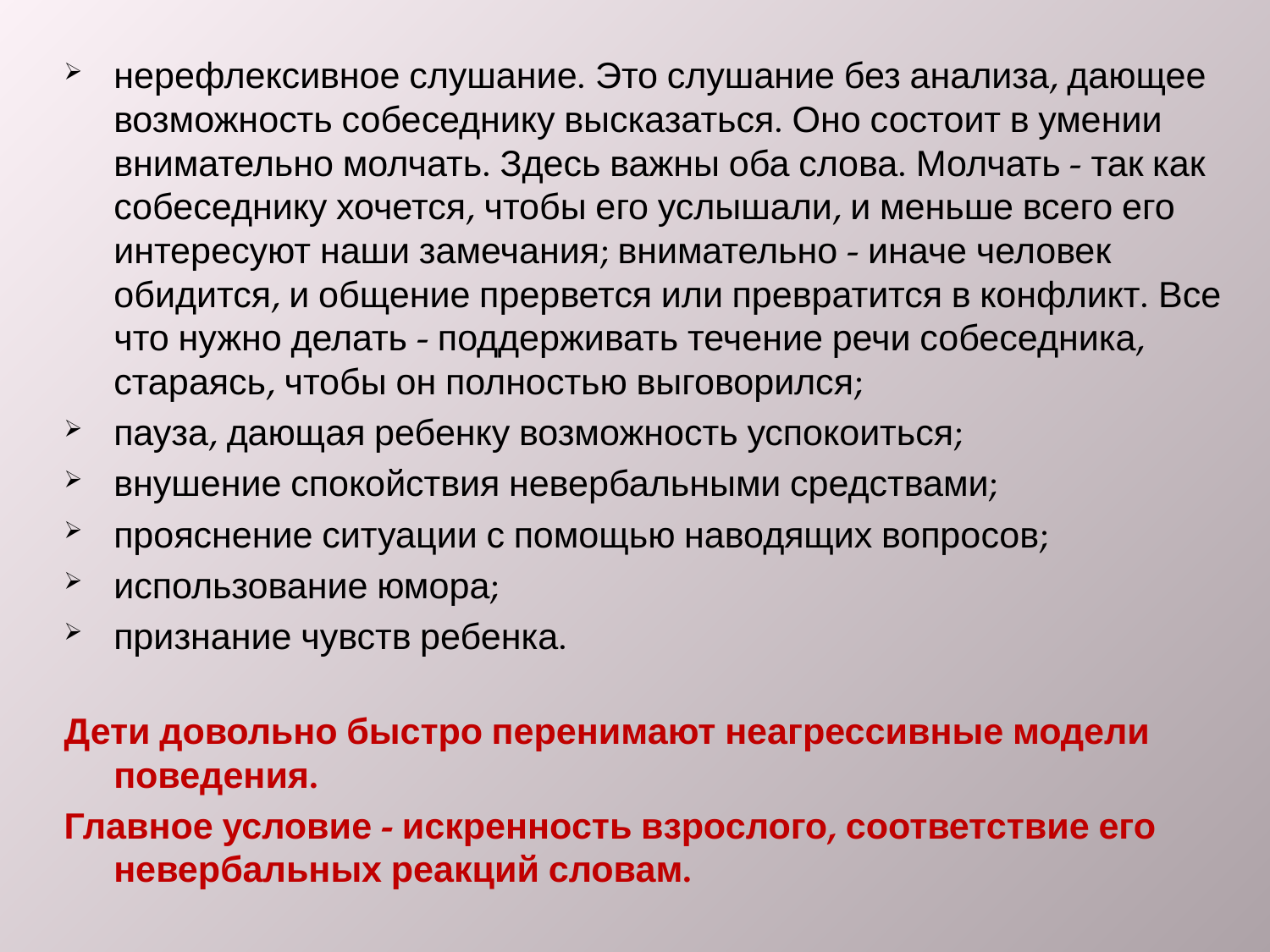

нерефлексивное слушание. Это слушание без анализа, дающее возможность собеседнику высказаться. Оно состоит в умении внимательно молчать. Здесь важны оба слова. Молчать - так как собеседнику хочется, чтобы его услышали, и меньше всего его интересуют наши замечания; внимательно - иначе человек обидится, и общение прервется или превратится в конфликт. Все что нужно делать - поддерживать течение речи собеседника, стараясь, чтобы он полностью выговорился;
пауза, дающая ребенку возможность успокоиться;
внушение спокойствия невербальными средствами;
прояснение ситуации с помощью наводящих вопросов;
использование юмора;
признание чувств ребенка.
Дети довольно быстро перенимают неагрессивные модели поведения.
Главное условие - искренность взрослого, соответствие его невербальных реакций словам.